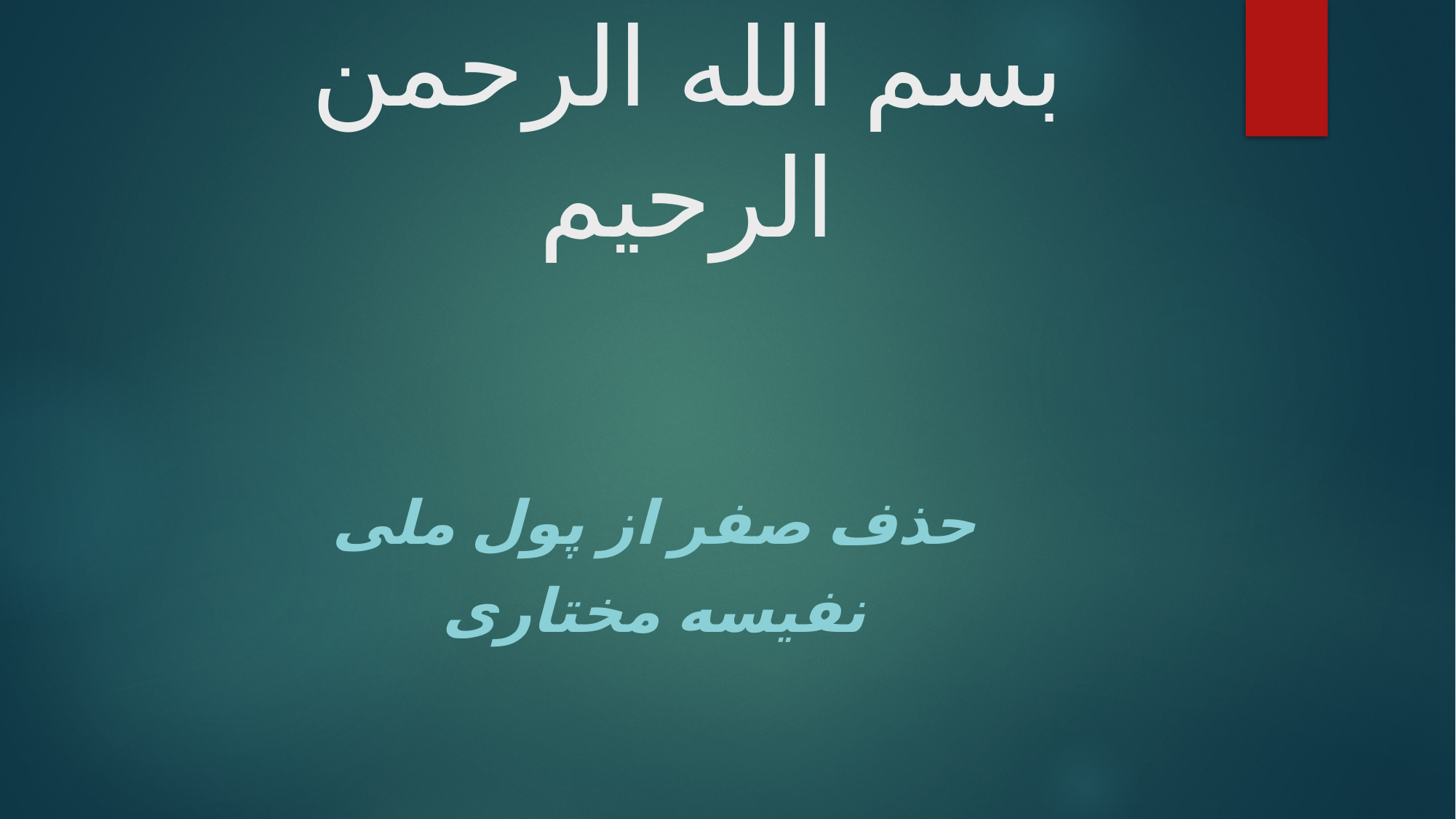

# بسم الله الرحمن الرحیم
حذف صفر از پول ملی
نفیسه مختاری